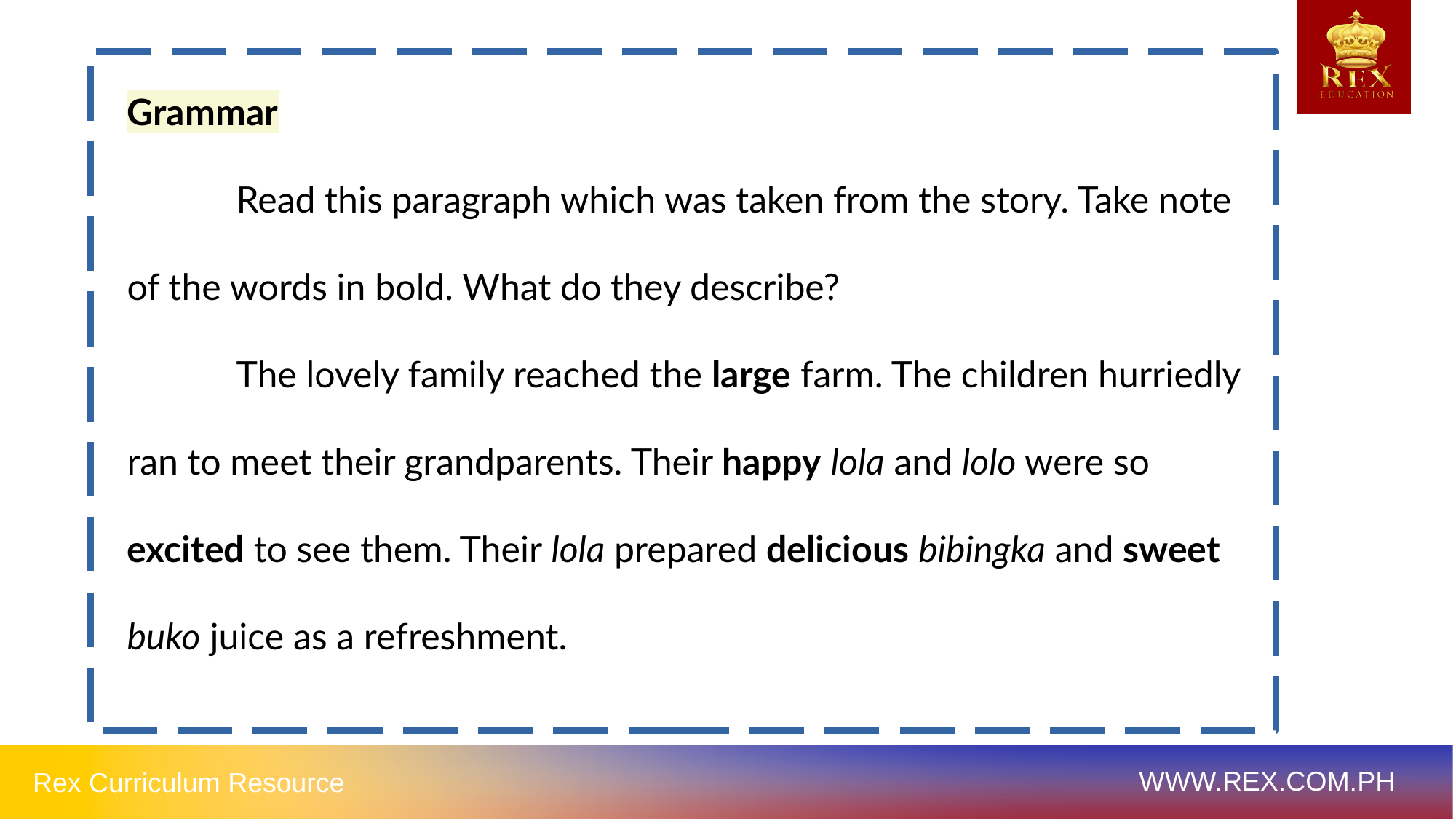

Grammar
	Read this paragraph which was taken from the story. Take note of the words in bold. What do they describe?
	The lovely family reached the large farm. The children hurriedly ran to meet their grandparents. Their happy lola and lolo were so excited to see them. Their lola prepared delicious bibingka and sweet buko juice as a refreshment.